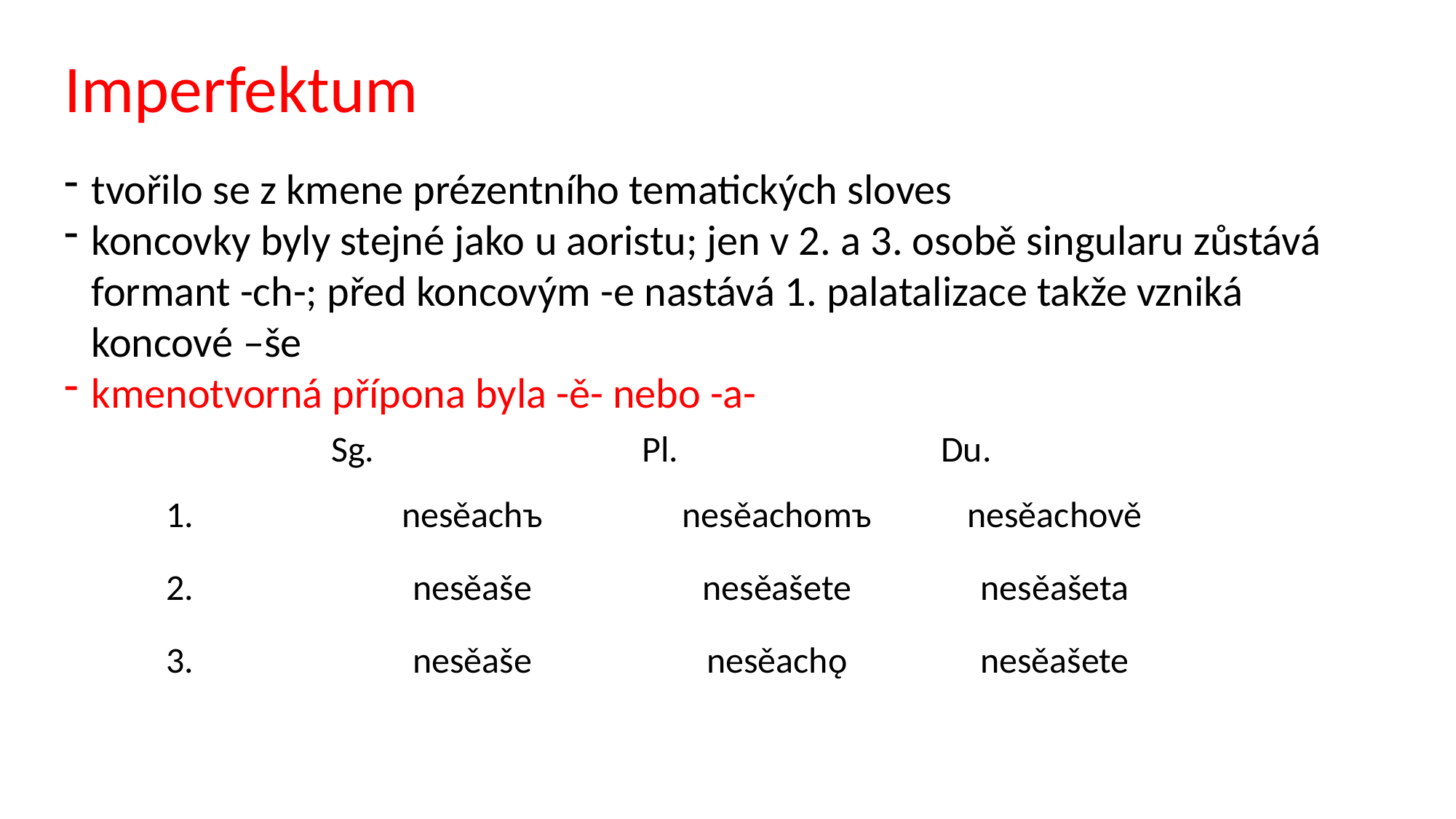

# Imperfektum
tvořilo se z kmene prézentního tematických sloves
koncovky byly stejné jako u aoristu; jen v 2. a 3. osobě singularu zůstává formant -ch-; před koncovým -e nastává 1. palatalizace takže vzniká koncové –še
kmenotvorná přípona byla -ě- nebo -a-

|  | Sg. | Pl. | Du. |
| --- | --- | --- | --- |
| 1. | nesěachъ | nesěachomъ | nesěachově |
| 2. | nesěaše | nesěašete | nesěašeta |
| 3. | nesěaše | nesěachǫ | nesěašete |